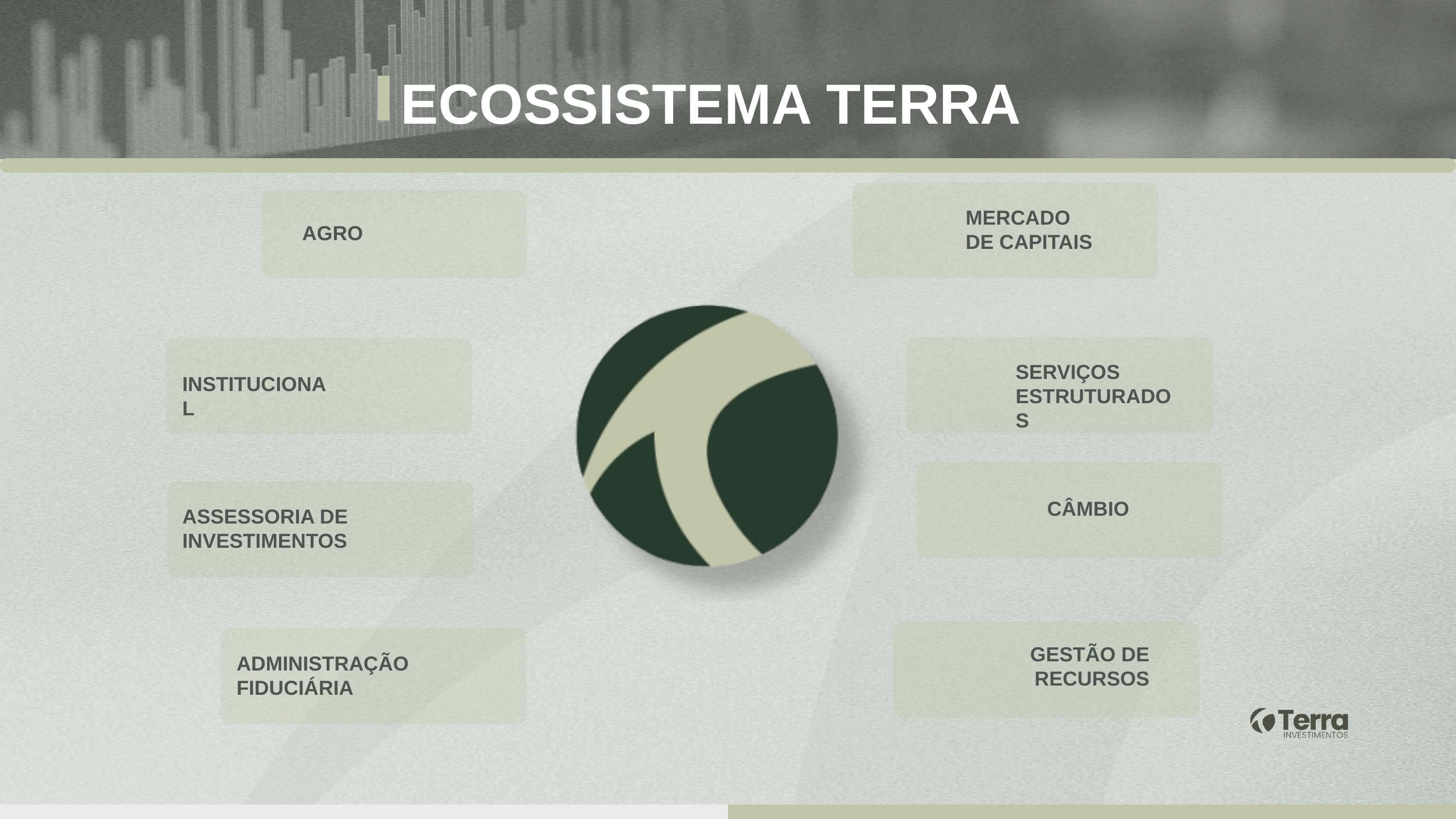

ECOSSISTEMA TERRA

MERCADO
DE CAPITAIS

AGRO

SERVIÇOS ESTRUTURADOS
INSTITUCIONAL

CÂMBIO
ASSESSORIA DE
INVESTIMENTOS

ADMINISTRAÇÃO FIDUCIÁRIA
GESTÃO DE RECURSOS